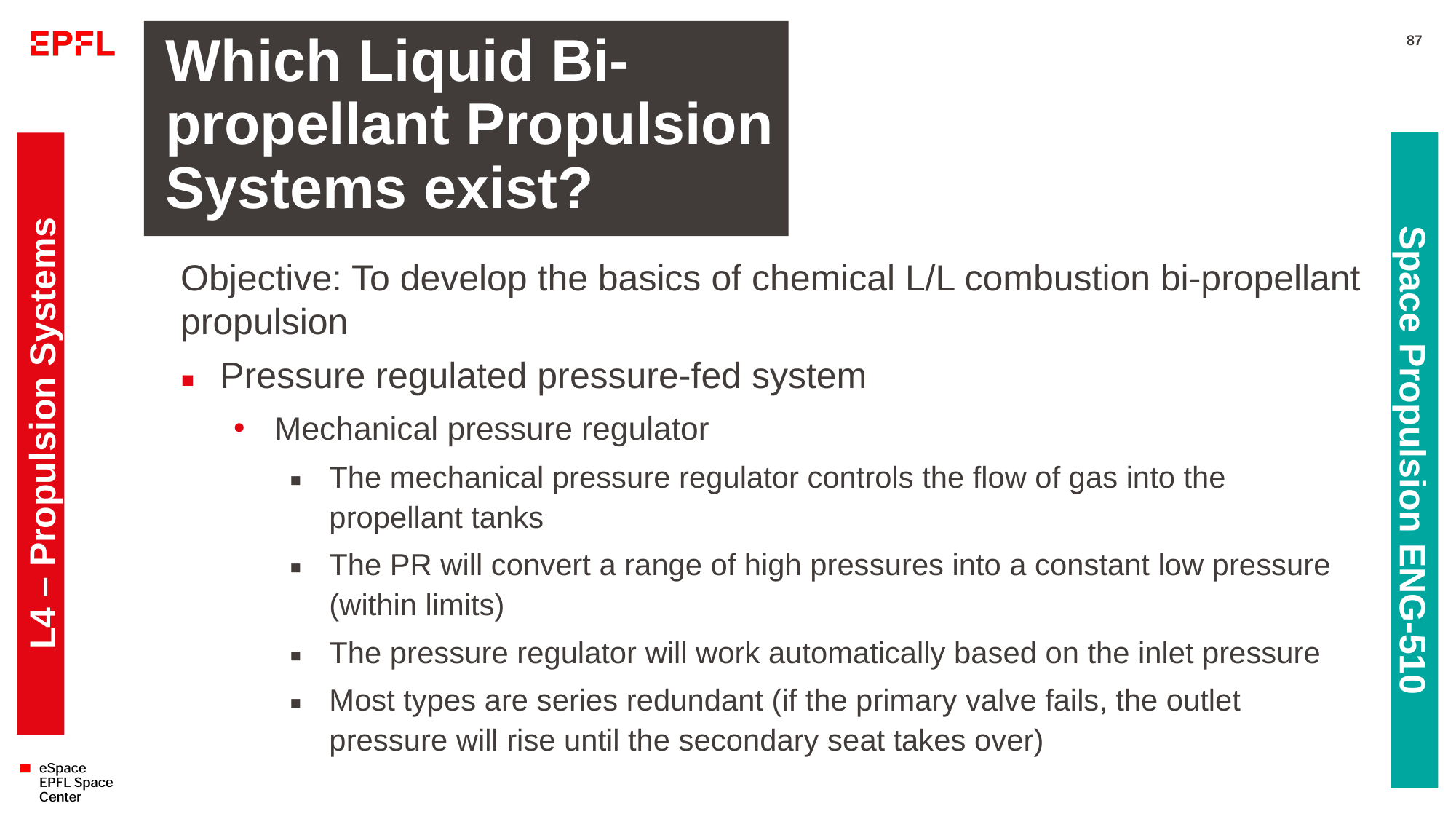

# Which Liquid Bi-propellant Propulsion Systems exist?
87
Objective: To develop the basics of chemical L/L combustion bi-propellant propulsion
Pressure regulated pressure-fed system
Mechanical pressure regulator
The mechanical pressure regulator controls the flow of gas into the propellant tanks
The PR will convert a range of high pressures into a constant low pressure (within limits)
The pressure regulator will work automatically based on the inlet pressure
Most types are series redundant (if the primary valve fails, the outlet
pressure will rise until the secondary seat takes over)
L4 – Propulsion Systems
Space Propulsion ENG-510